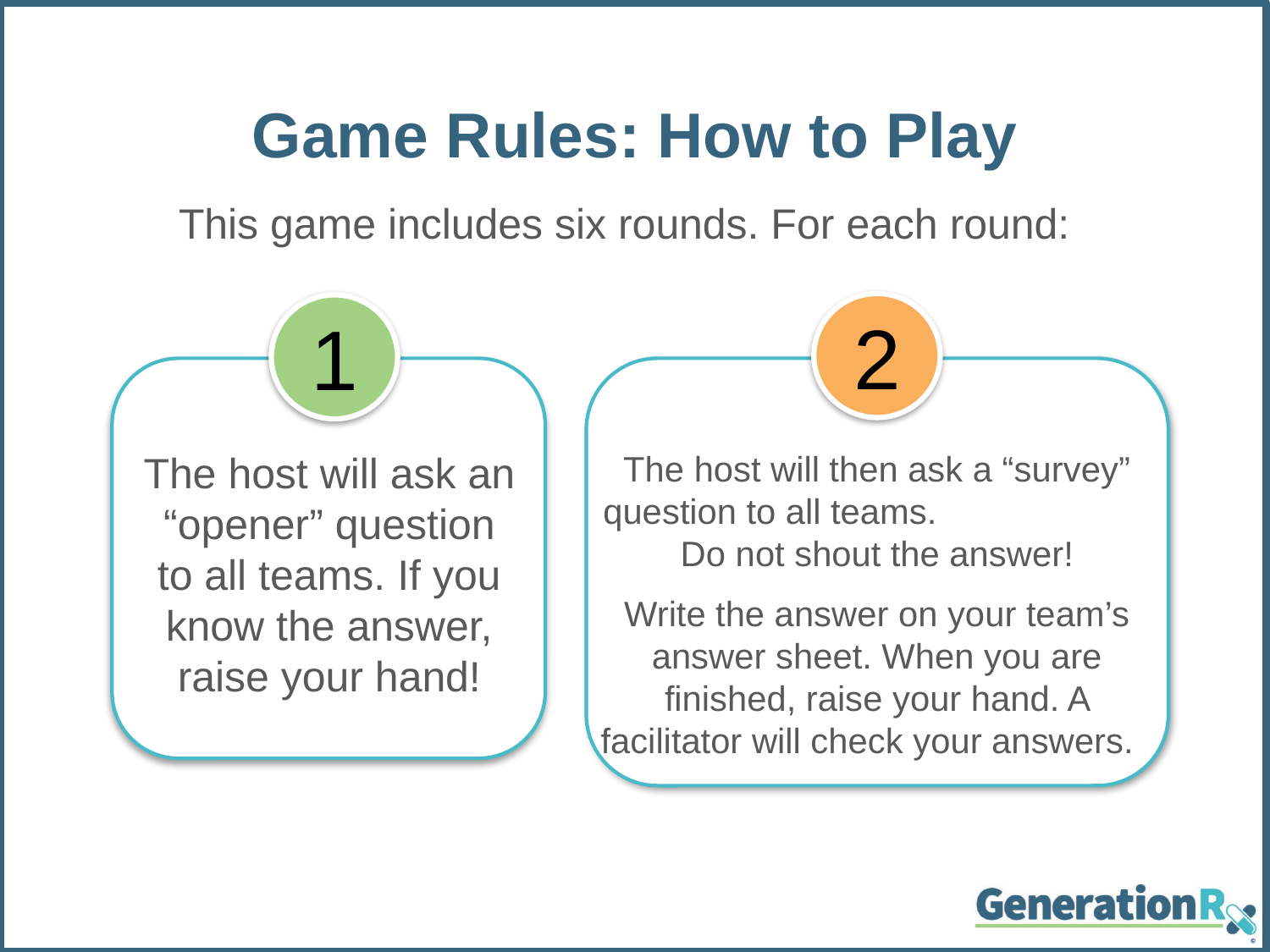

Game Rules: How to Play
This game includes six rounds. For each round:
2
1

The host will ask an “opener” question to all teams. If you know the answer, raise your hand!
The host will then ask a “survey” question to all teams.                        Do not shout the answer!
Write the answer on your team’s answer sheet. When you are finished, raise your hand. A facilitator will check your answers.